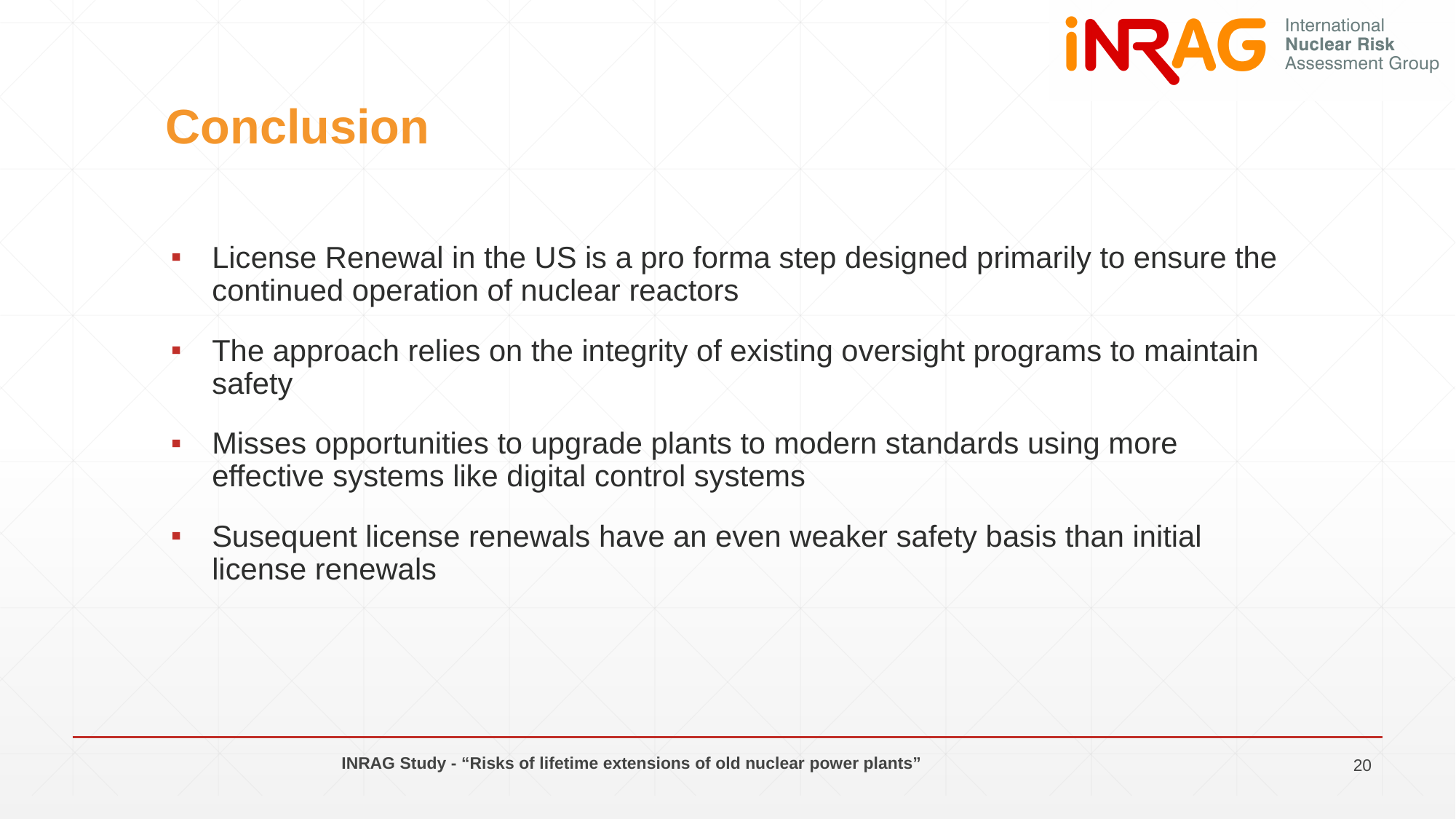

# Conclusion
License Renewal in the US is a pro forma step designed primarily to ensure the continued operation of nuclear reactors
The approach relies on the integrity of existing oversight programs to maintain safety
Misses opportunities to upgrade plants to modern standards using more effective systems like digital control systems
Susequent license renewals have an even weaker safety basis than initial license renewals

INRAG Study - “Risks of lifetime extensions of old nuclear power plants”
20